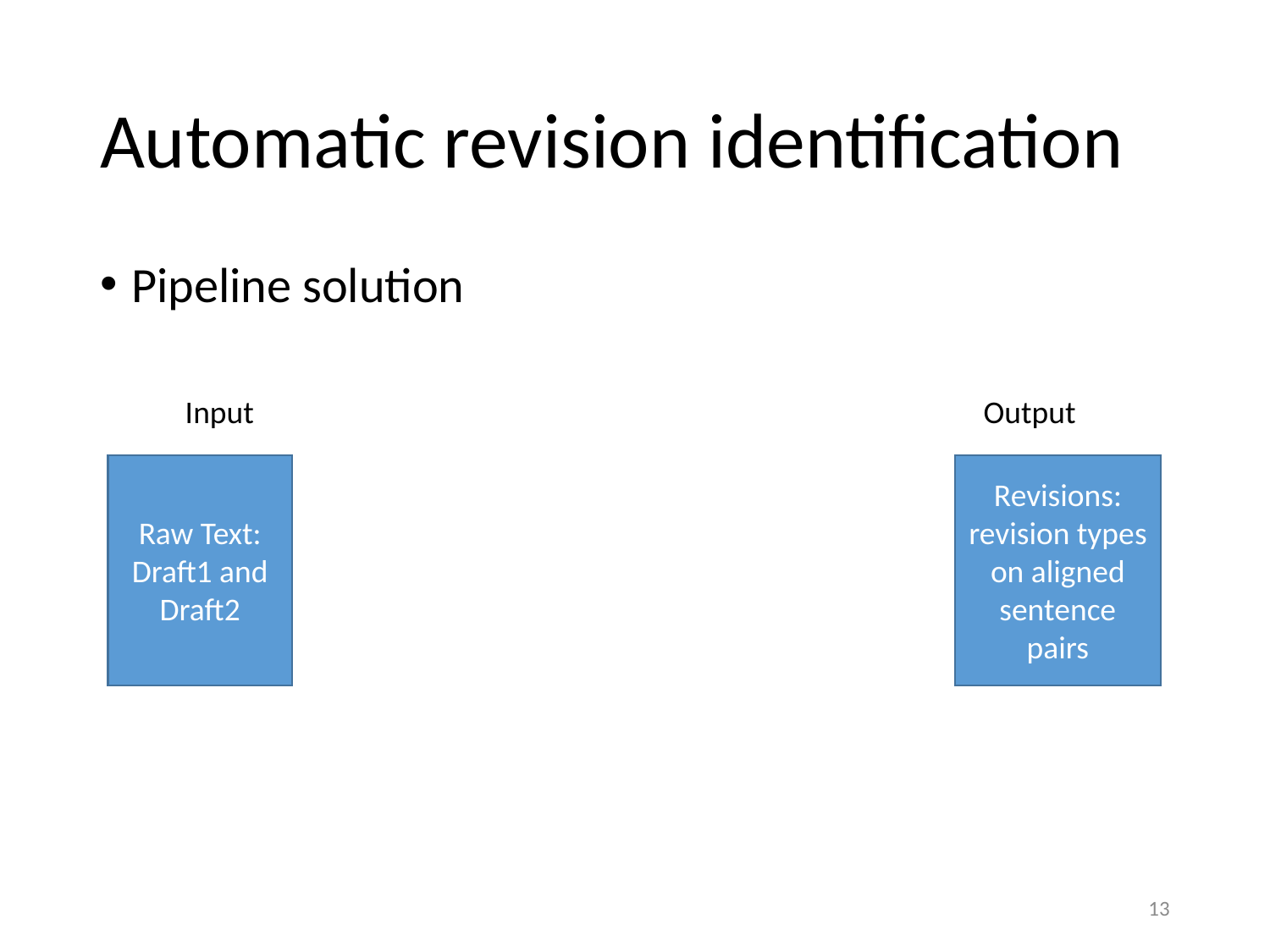

# Automatic revision identification
Pipeline solution
Input
Output
Raw Text: Draft1 and Draft2
Revisions: revision types on aligned sentence pairs
13